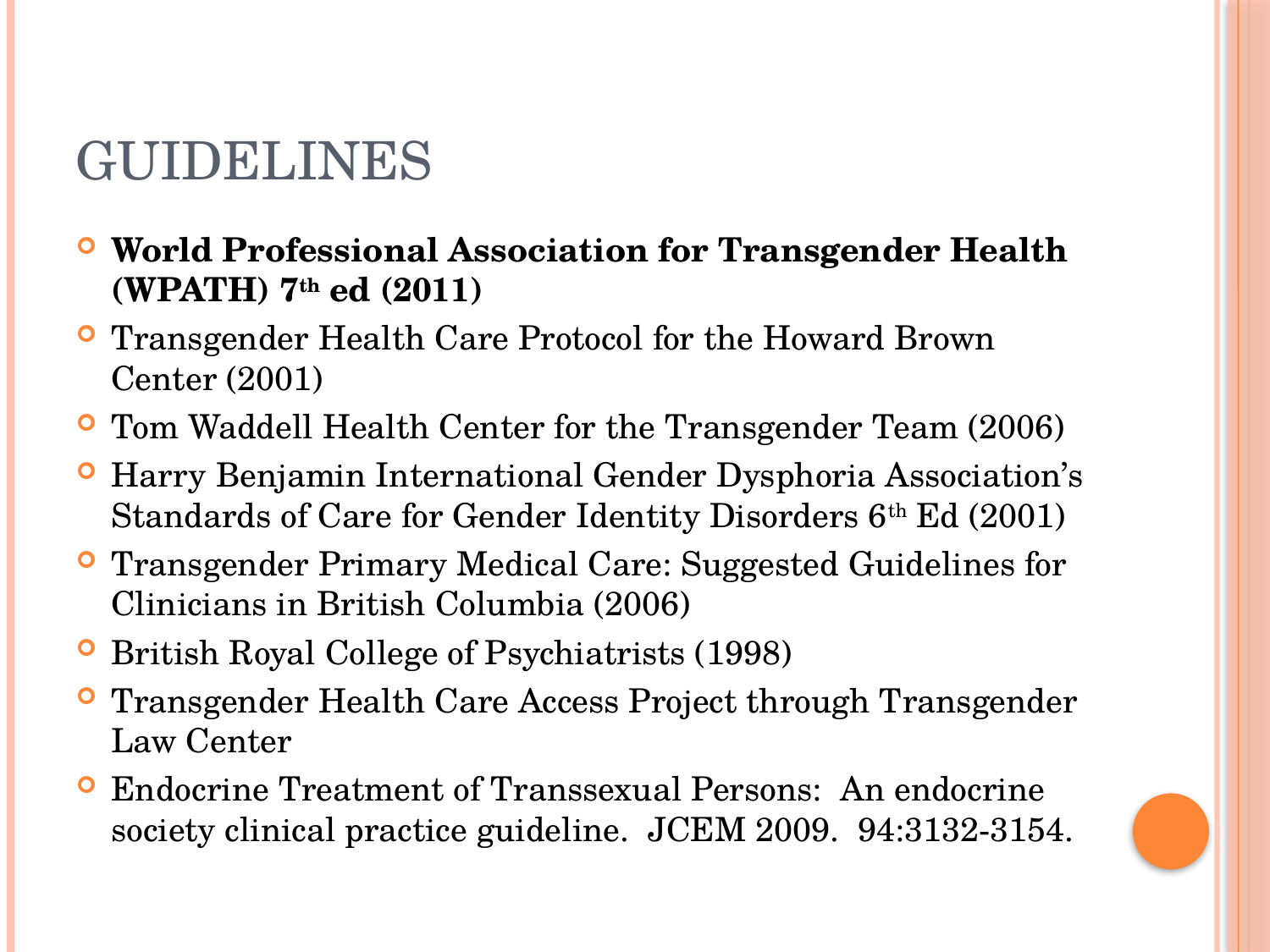

# Guidelines
World Professional Association for Transgender Health (WPATH) 7th ed (2011)
Transgender Health Care Protocol for the Howard Brown Center (2001)
Tom Waddell Health Center for the Transgender Team (2006)
Harry Benjamin International Gender Dysphoria Association’s Standards of Care for Gender Identity Disorders 6th Ed (2001)
Transgender Primary Medical Care: Suggested Guidelines for Clinicians in British Columbia (2006)
British Royal College of Psychiatrists (1998)
Transgender Health Care Access Project through Transgender Law Center
Endocrine Treatment of Transsexual Persons:  An endocrine society clinical practice guideline.  JCEM 2009.  94:3132-3154.